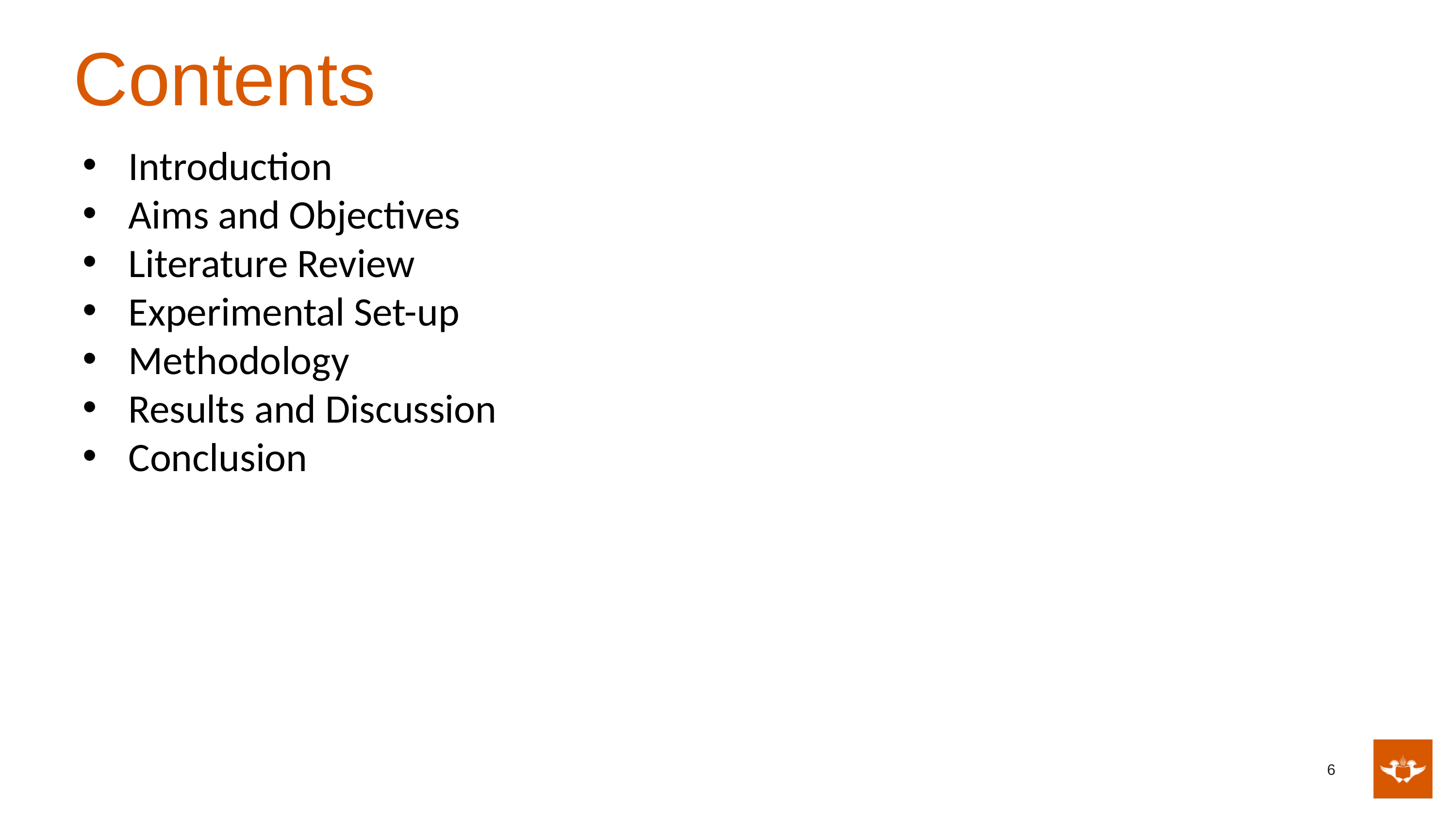

Contents

Introduction
Aims and Objectives
Literature Review
Experimental Set-up
Methodology
Results and Discussion
Conclusion

6